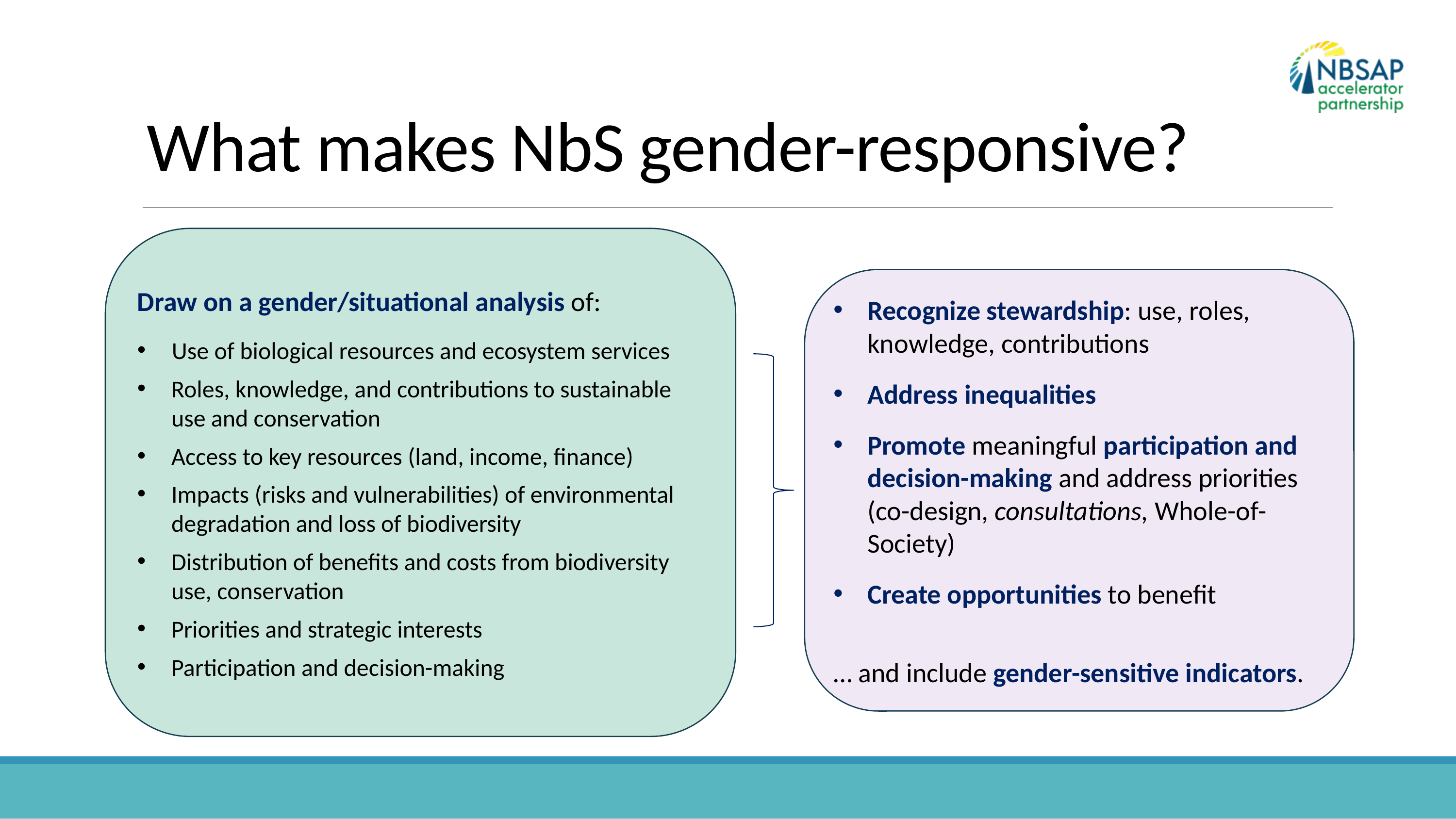

What makes NbS gender-responsive?
Draw on a gender/situational analysis of:
Use of biological resources and ecosystem services
Roles, knowledge, and contributions to sustainable use and conservation
Access to key resources (land, income, finance)
Impacts (risks and vulnerabilities) of environmental degradation and loss of biodiversity
Distribution of benefits and costs from biodiversity use, conservation
Priorities and strategic interests
Participation and decision-making
Recognize stewardship: use, roles, knowledge, contributions
Address inequalities
Promote meaningful participation and decision-making and address priorities  (co-design, consultations, Whole-of-Society)
Create opportunities to benefit

… and include gender-sensitive indicators.